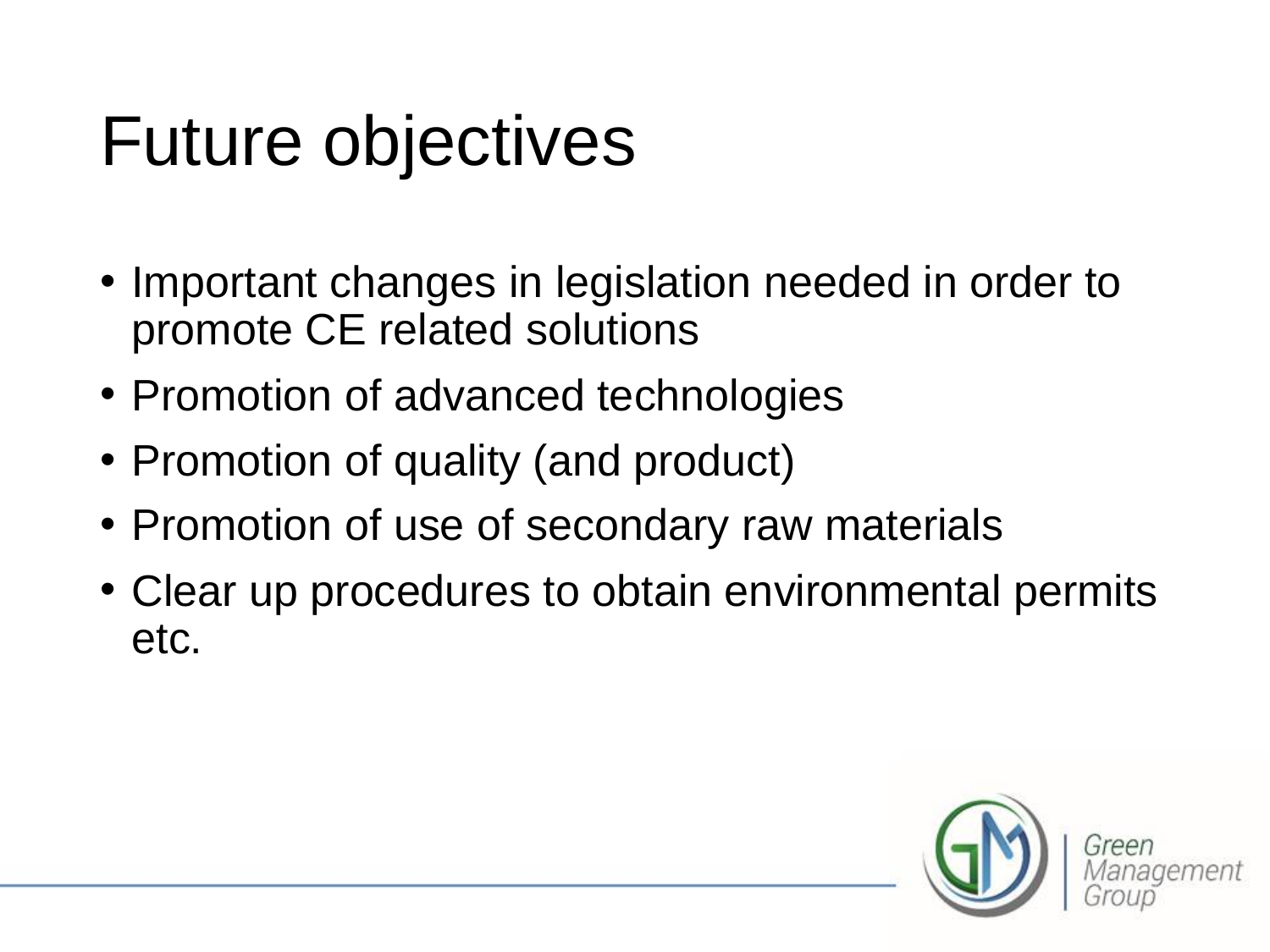

# Future objectives
Important changes in legislation needed in order to promote CE related solutions
Promotion of advanced technologies
Promotion of quality (and product)
Promotion of use of secondary raw materials
Clear up procedures to obtain environmental permits etc.